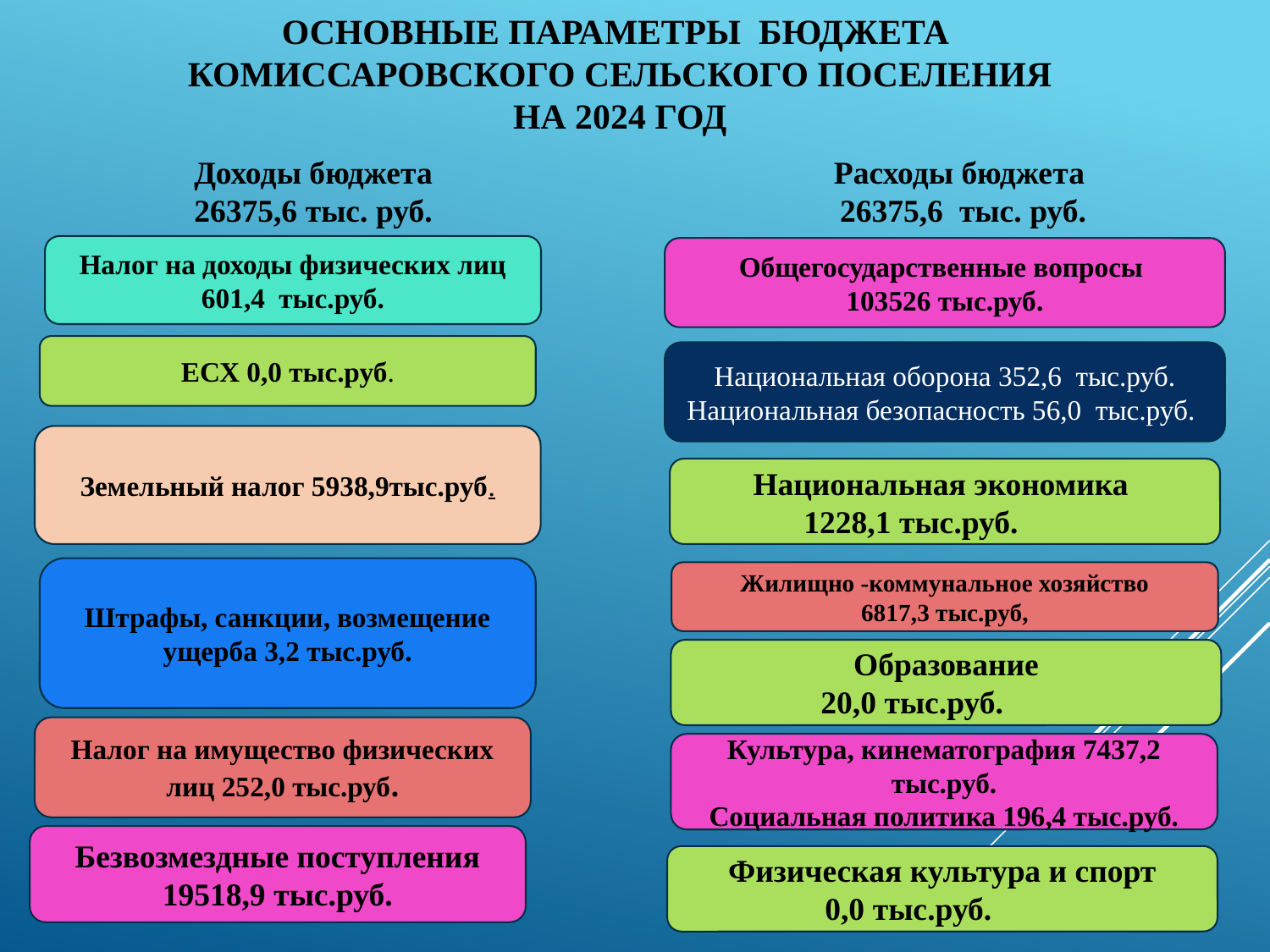

# Основные параметры  бюджета Комиссаровского сельского поселения на 2024 год

Доходы бюджета
26375,6 тыс. руб.
Расходы бюджета
26375,6  тыс. руб.
Налог на доходы физических лиц 601,4  тыс.руб.
Общегосударственные вопросы
103526 тыс.руб.
ЕСХ 0,0 тыс.руб.
Национальная оборона 352,6  тыс.руб.
Национальная безопасность 56,0  тыс.руб.
Земельный налог 5938,9тыс.руб.
Национальная экономика
1228,1 тыс.руб.
Штрафы, санкции, возмещение ущерба 3,2 тыс.руб.
Жилищно -коммунальное хозяйство
6817,3 тыс.руб,
Образование
20,0 тыс.руб.
Налог на имущество физических лиц 252,0 тыс.руб.
Культура, кинематография 7437,2 тыс.руб.
Социальная политика 196,4 тыс.руб.

Безвозмездные поступления
19518,9 тыс.руб.
Физическая культура и спорт
0,0 тыс.руб.